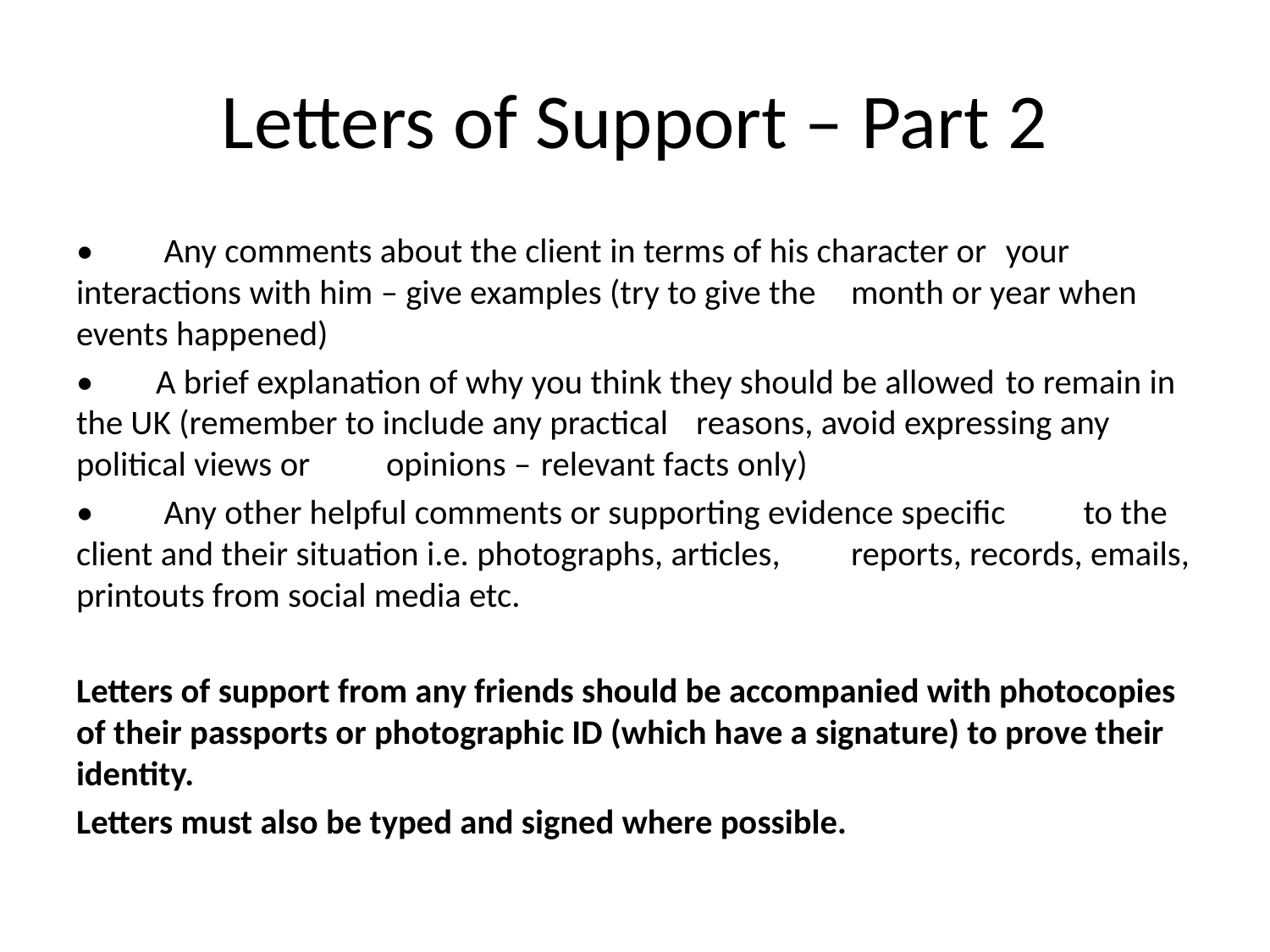

# Letters of Support – Part 2
•         Any comments about the client in terms of his character or 	your interactions with him – give examples (try to give the 	month or year when events happened)
•        A brief explanation of why you think they should be allowed 	to remain in the UK (remember to include any practical 	reasons, avoid expressing any political views or 	opinions – 	relevant facts only)
•         Any other helpful comments or supporting evidence specific 	to the client and their situation i.e. photographs, articles, 	reports, records, emails, printouts from social media etc.

Letters of support from any friends should be accompanied with photocopies of their passports or photographic ID (which have a signature) to prove their identity.
Letters must also be typed and signed where possible.